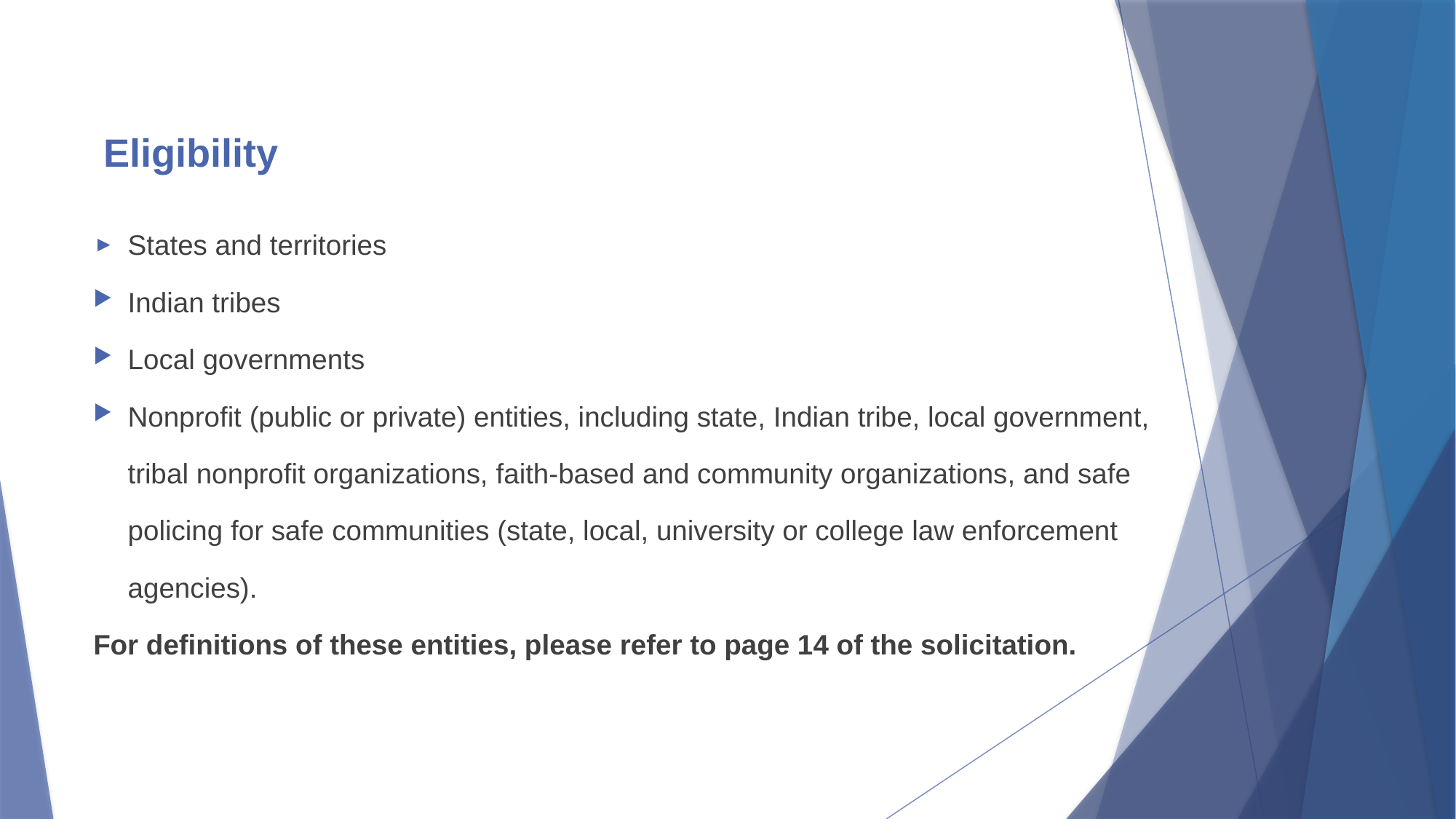

# Eligibility
States and territories
Indian tribes
Local governments
Nonprofit (public or private) entities, including state, Indian tribe, local government, tribal nonprofit organizations, faith-based and community organizations, and safe policing for safe communities (state, local, university or college law enforcement agencies).
For definitions of these entities, please refer to page 14 of the solicitation.